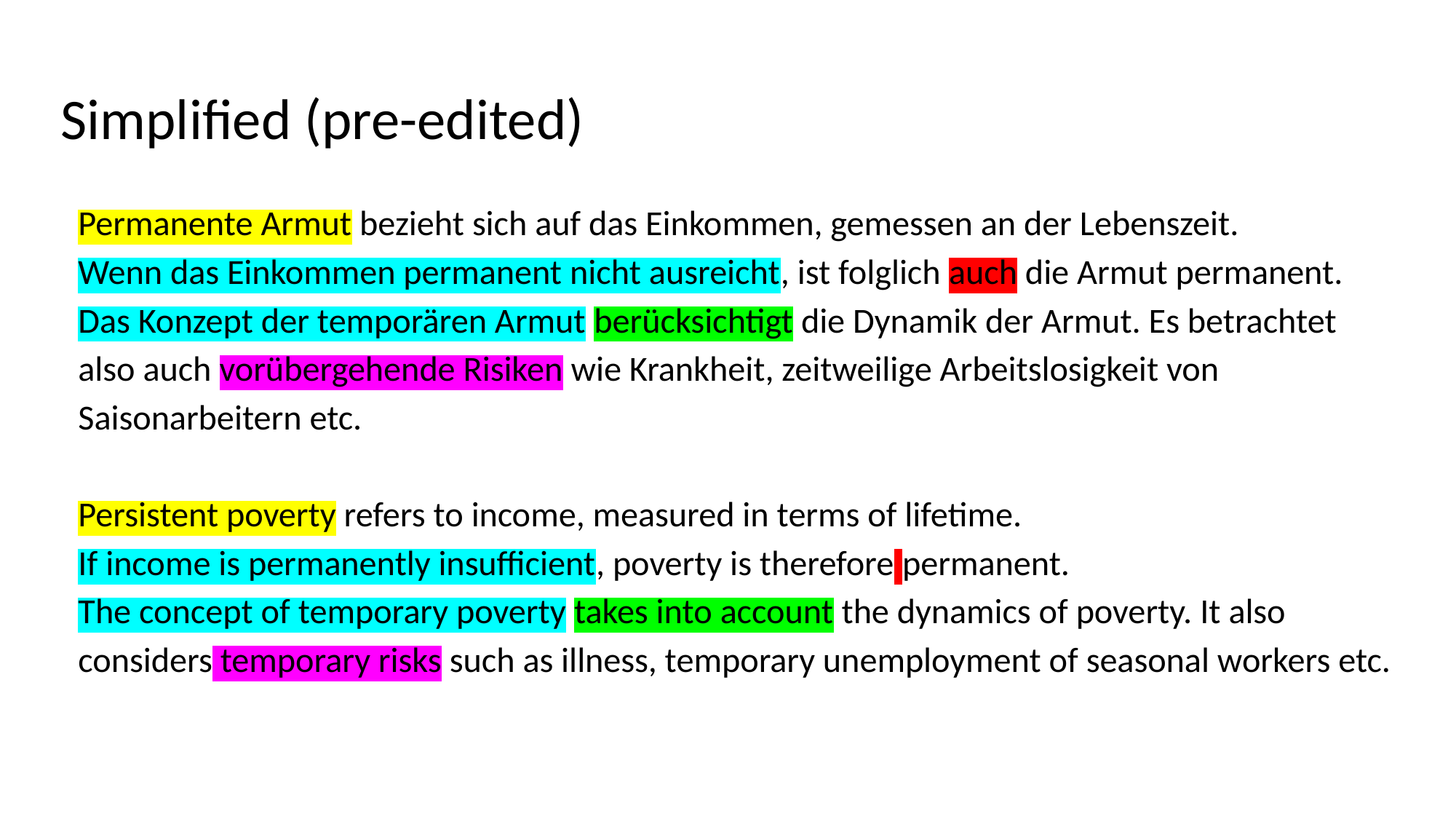

# Simplified (pre-edited)
Permanente Armut bezieht sich auf das Einkommen, gemessen an der Lebenszeit.
Wenn das Einkommen permanent nicht ausreicht, ist folglich auch die Armut permanent.
Das Konzept der temporären Armut berücksichtigt die Dynamik der Armut. Es betrachtet also auch vorübergehende Risiken wie Krankheit, zeitweilige Arbeitslosigkeit von Saisonarbeitern etc.

Persistent poverty refers to income, measured in terms of lifetime.
If income is permanently insufficient, poverty is therefore permanent.
The concept of temporary poverty takes into account the dynamics of poverty. It also considers temporary risks such as illness, temporary unemployment of seasonal workers etc.